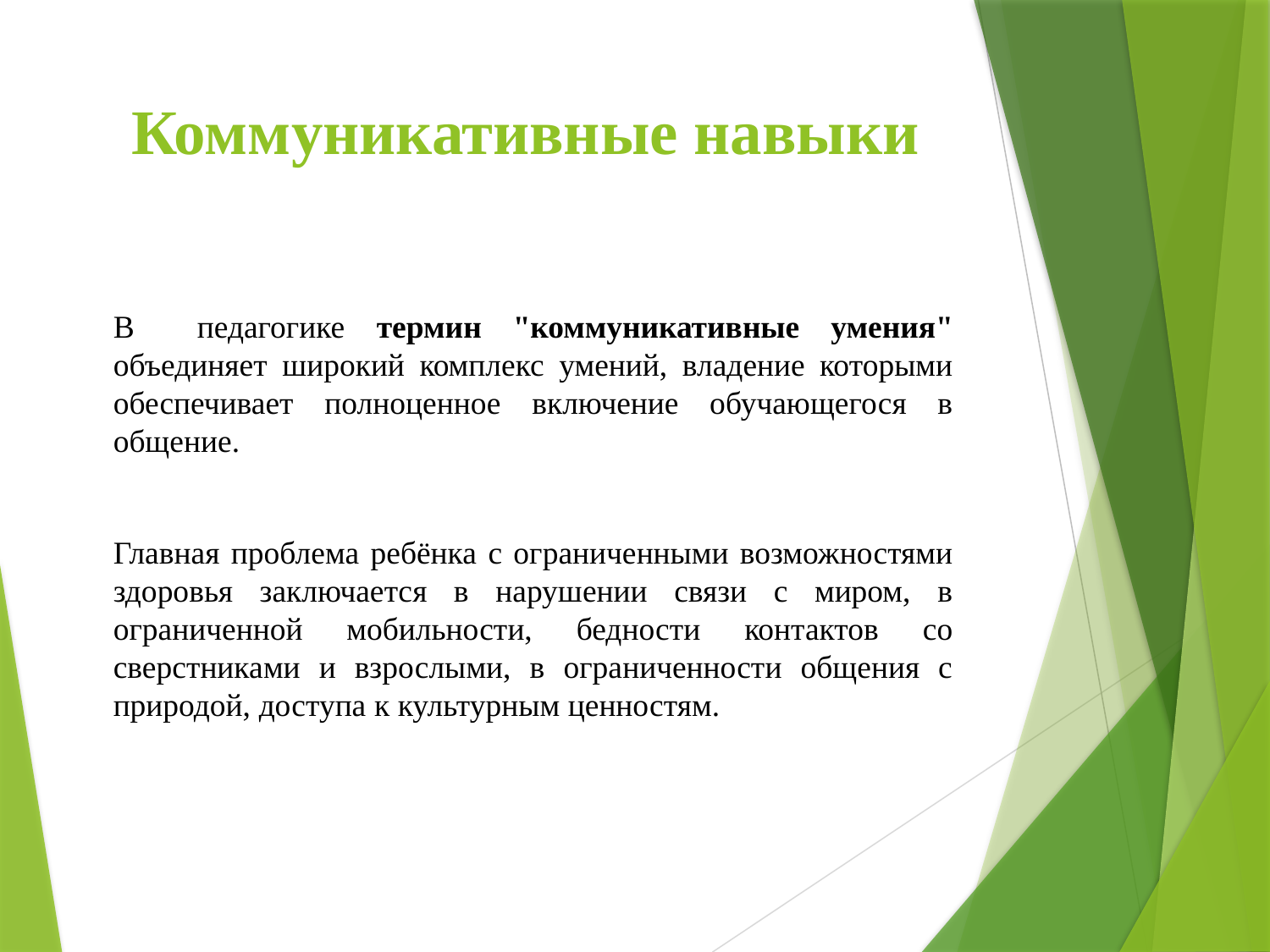

# Коммуникативные навыки
В  педагогике термин "коммуникативные умения" объединяет широкий комплекс умений, владение которыми обеспечивает полноценное включение обучающегося в общение.

Главная проблема ребёнка с ограниченными возможностями здоровья заключается в нарушении связи с миром, в ограниченной мобильности, бедности контактов со сверстниками и взрослыми, в ограниченности общения с природой, доступа к культурным ценностям.